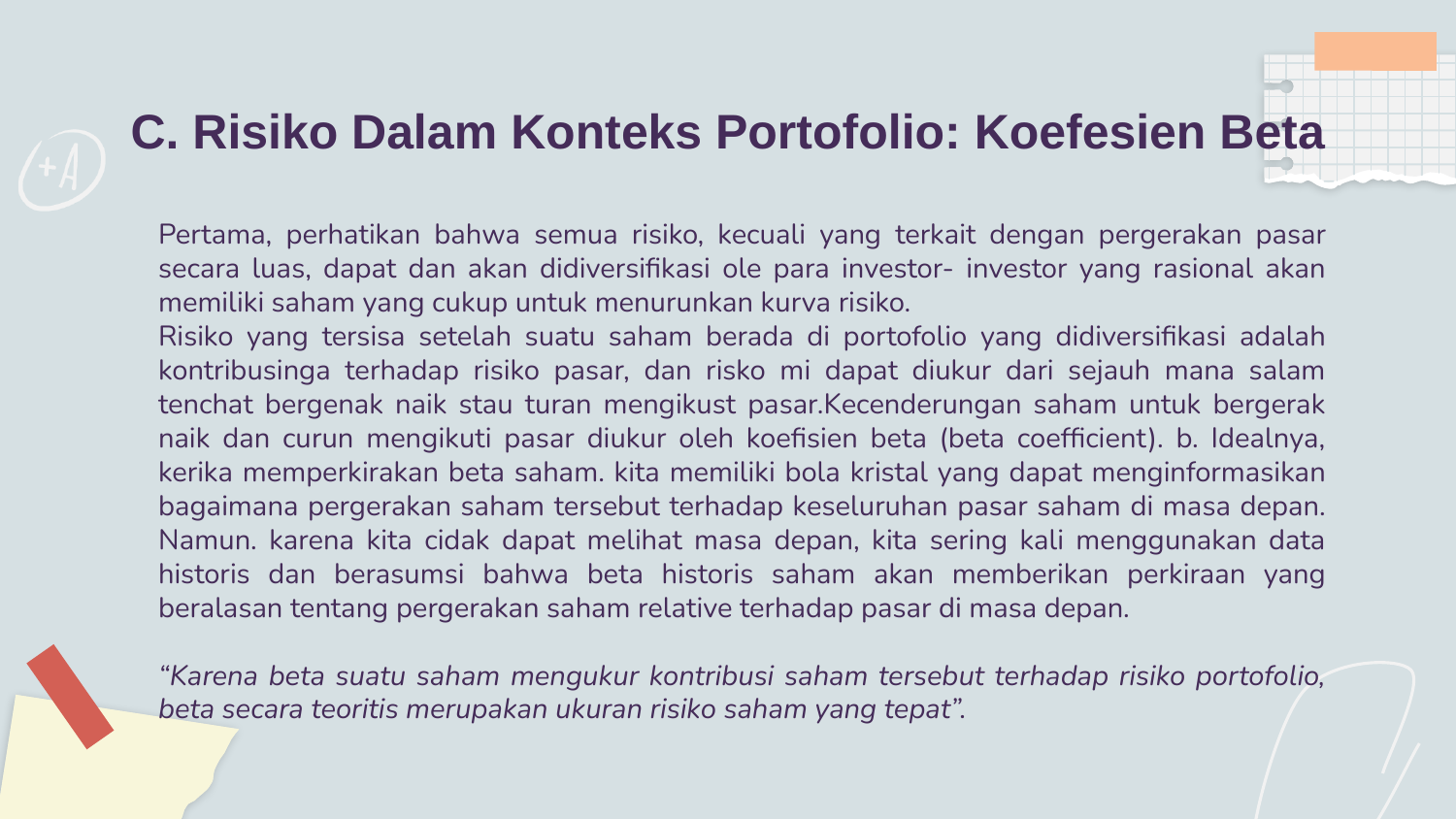

# C. Risiko Dalam Konteks Portofolio: Koefesien Beta
Pertama, perhatikan bahwa semua risiko, kecuali yang terkait dengan pergerakan pasar secara luas, dapat dan akan didiversifikasi ole para investor- investor yang rasional akan memiliki saham yang cukup untuk menurunkan kurva risiko.
Risiko yang tersisa setelah suatu saham berada di portofolio yang didiversifikasi adalah kontribusinga terhadap risiko pasar, dan risko mi dapat diukur dari sejauh mana salam tenchat bergenak naik stau turan mengikust pasar.Kecenderungan saham untuk bergerak naik dan curun mengikuti pasar diukur oleh koefisien beta (beta coefficient). b. Idealnya, kerika memperkirakan beta saham. kita memiliki bola kristal yang dapat menginformasikan bagaimana pergerakan saham tersebut terhadap keseluruhan pasar saham di masa depan. Namun. karena kita cidak dapat melihat masa depan, kita sering kali menggunakan data historis dan berasumsi bahwa beta historis saham akan memberikan perkiraan yang beralasan tentang pergerakan saham relative terhadap pasar di masa depan.

“Karena beta suatu saham mengukur kontribusi saham tersebut terhadap risiko portofolio, beta secara teoritis merupakan ukuran risiko saham yang tepat”.